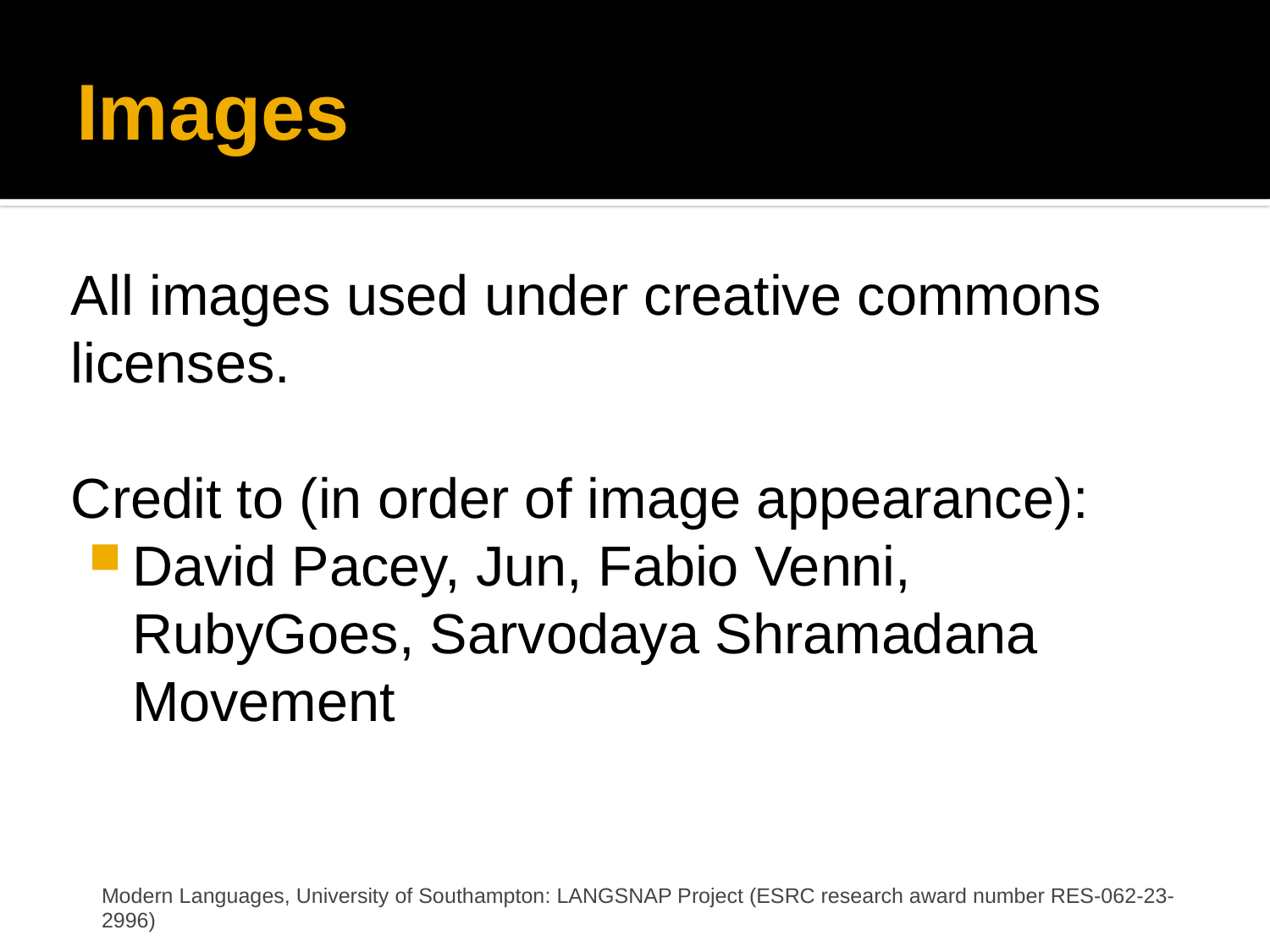

# Images
All images used under creative commons licenses.

Credit to (in order of image appearance):
David Pacey, Jun, Fabio Venni, RubyGoes, Sarvodaya Shramadana Movement
Modern Languages, University of Southampton: LANGSNAP Project (ESRC research award number RES-062-23-2996)